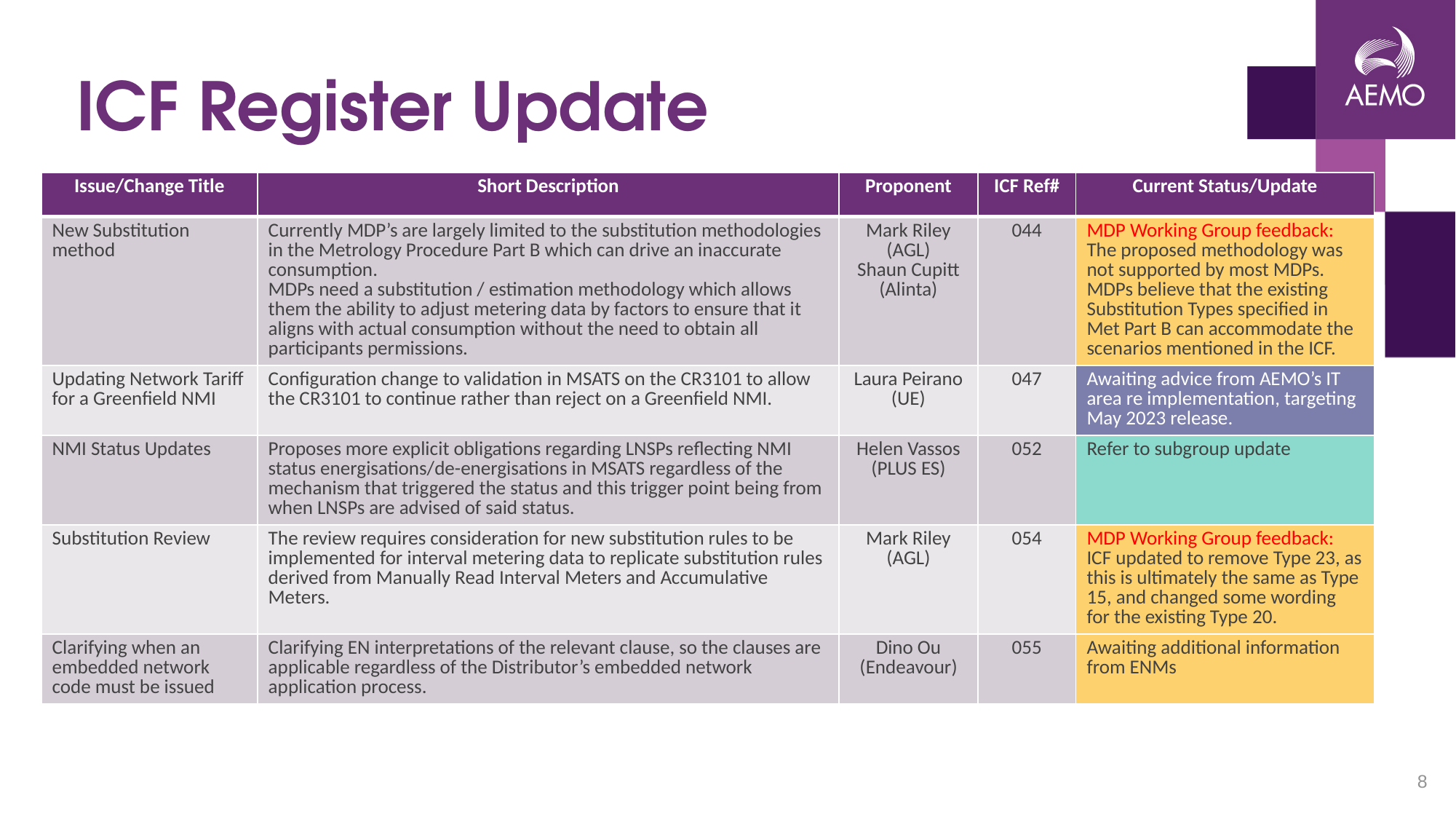

# ICF Register Update
| Issue/Change Title | Short Description | Proponent | ICF Ref# | Current Status/Update |
| --- | --- | --- | --- | --- |
| New Substitution method | Currently MDP’s are largely limited to the substitution methodologies in the Metrology Procedure Part B which can drive an inaccurate consumption. MDPs need a substitution / estimation methodology which allows them the ability to adjust metering data by factors to ensure that it aligns with actual consumption without the need to obtain all participants permissions. | Mark Riley (AGL) Shaun Cupitt (Alinta) | 044 | MDP Working Group feedback: The proposed methodology was not supported by most MDPs. MDPs believe that the existing Substitution Types specified in Met Part B can accommodate the scenarios mentioned in the ICF. |
| Updating Network Tariff for a Greenfield NMI | Configuration change to validation in MSATS on the CR3101 to allow the CR3101 to continue rather than reject on a Greenfield NMI. | Laura Peirano (UE) | 047 | Awaiting advice from AEMO’s IT area re implementation, targeting May 2023 release. |
| NMI Status Updates | Proposes more explicit obligations regarding LNSPs reflecting NMI status energisations/de-energisations in MSATS regardless of the mechanism that triggered the status and this trigger point being from when LNSPs are advised of said status. | Helen Vassos (PLUS ES) | 052 | Refer to subgroup update |
| Substitution Review | The review requires consideration for new substitution rules to be implemented for interval metering data to replicate substitution rules derived from Manually Read Interval Meters and Accumulative Meters. | Mark Riley (AGL) | 054 | MDP Working Group feedback: ICF updated to remove Type 23, as this is ultimately the same as Type 15, and changed some wording for the existing Type 20. |
| Clarifying when an embedded network code must be issued | Clarifying EN interpretations of the relevant clause, so the clauses are applicable regardless of the Distributor’s embedded network application process. | Dino Ou (Endeavour) | 055 | Awaiting additional information from ENMs |
8